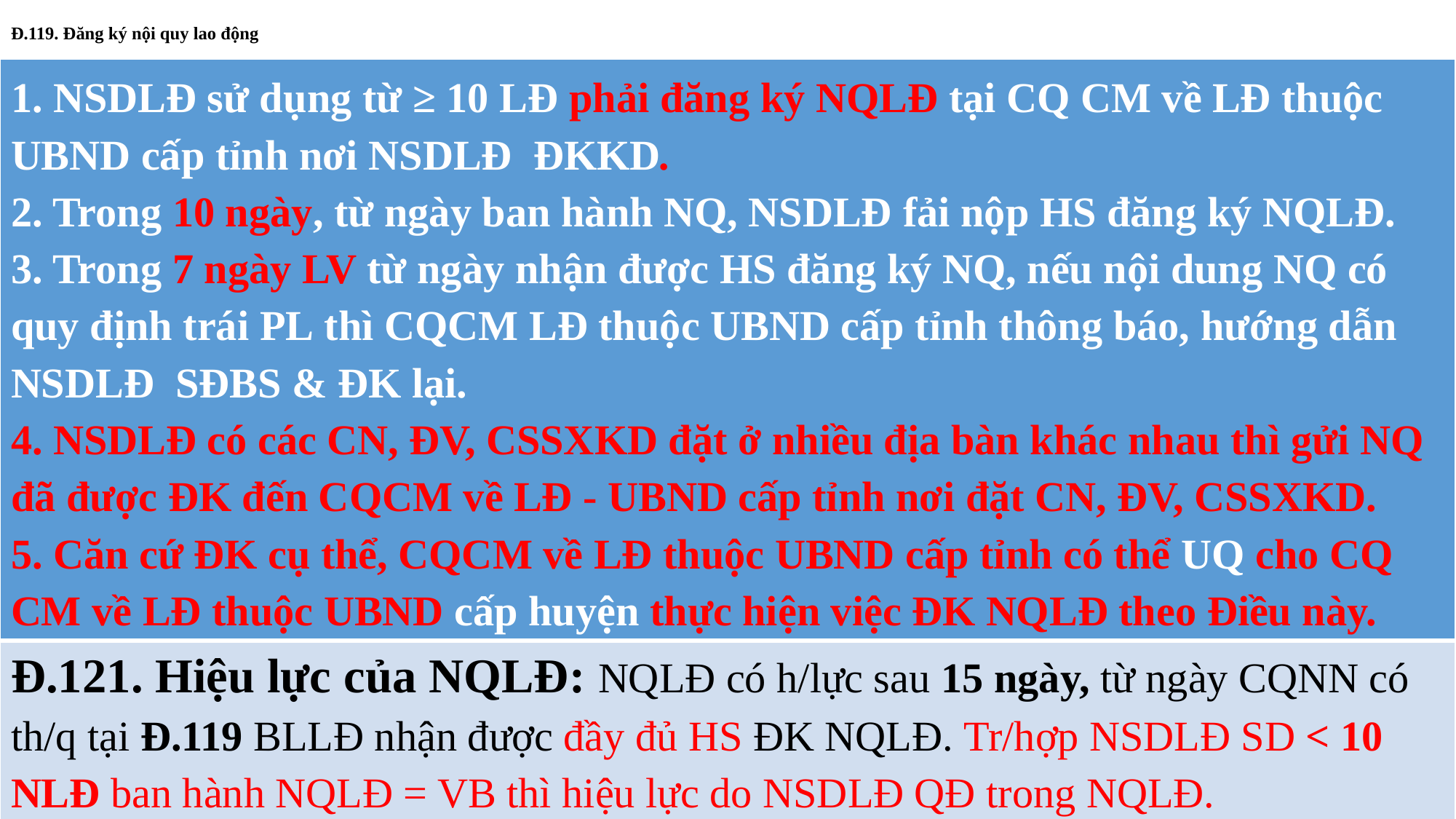

# Đ.119. Đăng ký nội quy lao động
| 1. NSDLĐ sử dụng từ ≥ 10 LĐ phải đăng ký NQLĐ tại CQ CM về LĐ thuộc UBND cấp tỉnh nơi NSDLĐ ĐKKD. 2. Trong 10 ngày, từ ngày ban hành NQ, NSDLĐ fải nộp HS đăng ký NQLĐ. 3. Trong 7 ngày LV từ ngày nhận được HS đăng ký NQ, nếu nội dung NQ có quy định trái PL thì CQCM LĐ thuộc UBND cấp tỉnh thông báo, hướng dẫn NSDLĐ SĐBS & ĐK lại. 4. NSDLĐ có các CN, ĐV, CSSXKD đặt ở nhiều địa bàn khác nhau thì gửi NQ đã được ĐK đến CQCM về LĐ - UBND cấp tỉnh nơi đặt CN, ĐV, CSSXKD. 5. Căn cứ ĐK cụ thể, CQCM về LĐ thuộc UBND cấp tỉnh có thể UQ cho CQ CM về LĐ thuộc UBND cấp huyện thực hiện việc ĐK NQLĐ theo Điều này. |
| --- |
| Đ.121. Hiệu lực của NQLĐ: NQLĐ có h/lực sau 15 ngày, từ ngày CQNN có th/q tại Đ.119 BLLĐ nhận được đầy đủ HS ĐK NQLĐ. Tr/hợp NSDLĐ SD < 10 NLĐ ban hành NQLĐ = VB thì hiệu lực do NSDLĐ QĐ trong NQLĐ. |
37